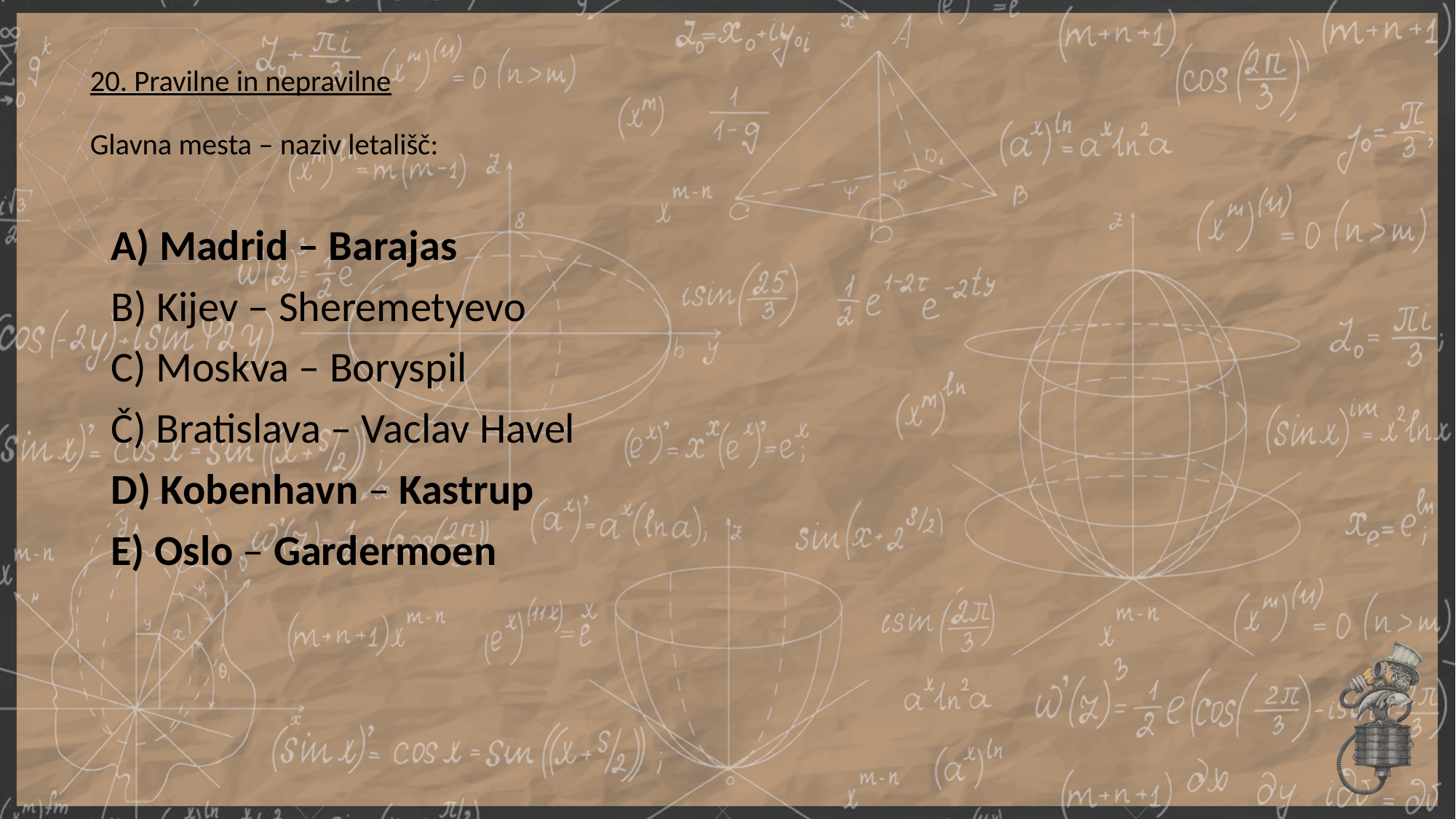

# 20. Pravilne in nepravilne Glavna mesta – naziv letališč:
A) Madrid – Barajas
B) Kijev – Sheremetyevo
C) Moskva – Boryspil
Č) Bratislava – Vaclav Havel
D) Kobenhavn – Kastrup
E) Oslo – Gardermoen